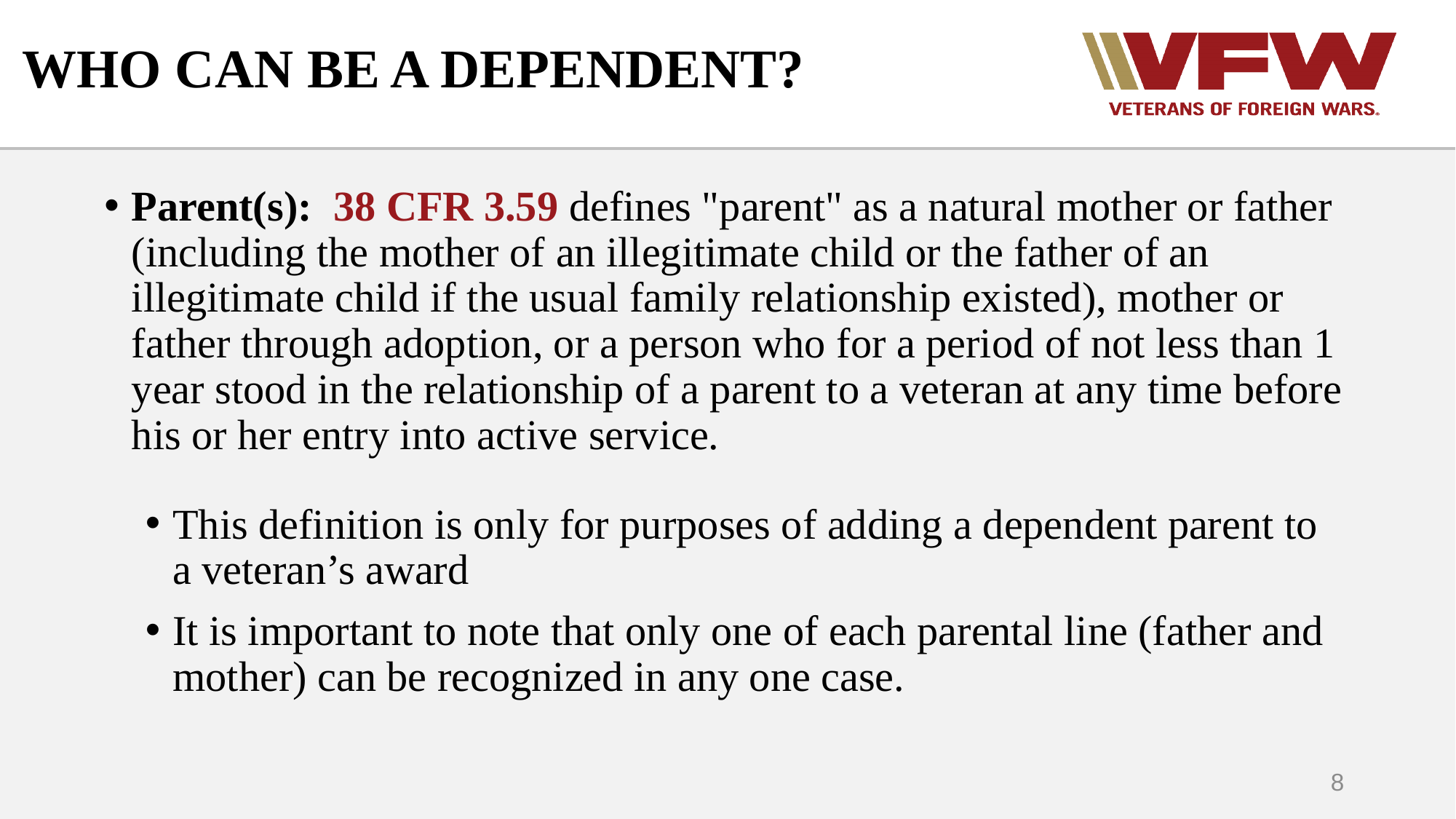

# WHO CAN BE A DEPENDENT?
Parent(s):  38 CFR 3.59 defines "parent" as a natural mother or father (including the mother of an illegitimate child or the father of an illegitimate child if the usual family relationship existed), mother or father through adoption, or a person who for a period of not less than 1 year stood in the relationship of a parent to a veteran at any time before his or her entry into active service.

This definition is only for purposes of adding a dependent parent to a veteran’s award
It is important to note that only one of each parental line (father and mother) can be recognized in any one case.

8